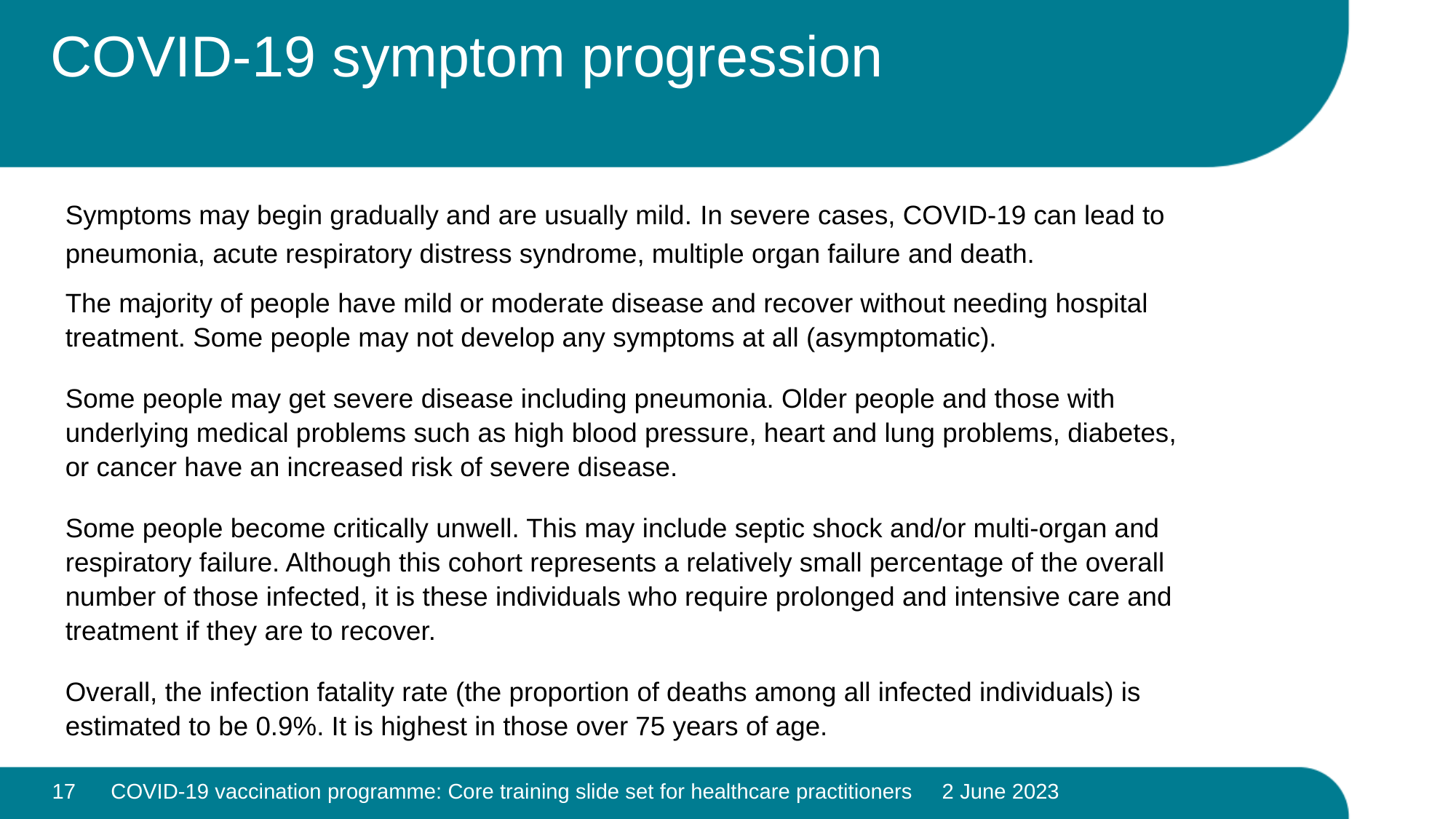

# COVID-19 symptom progression
Symptoms may begin gradually and are usually mild. In severe cases, COVID-19 can lead to pneumonia, acute respiratory distress syndrome, multiple organ failure and death.
The majority of people have mild or moderate disease and recover without needing hospital treatment. Some people may not develop any symptoms at all (asymptomatic).
Some people may get severe disease including pneumonia. Older people and those with underlying medical problems such as high blood pressure, heart and lung problems, diabetes, or cancer have an increased risk of severe disease.
Some people become critically unwell. This may include septic shock and/or multi-organ and respiratory failure. Although this cohort represents a relatively small percentage of the overall number of those infected, it is these individuals who require prolonged and intensive care and treatment if they are to recover.
Overall, the infection fatality rate (the proportion of deaths among all infected individuals) is estimated to be 0.9%. It is highest in those over 75 years of age.

17
COVID-19 vaccination programme: Core training slide set for healthcare practitioners     2 June 2023